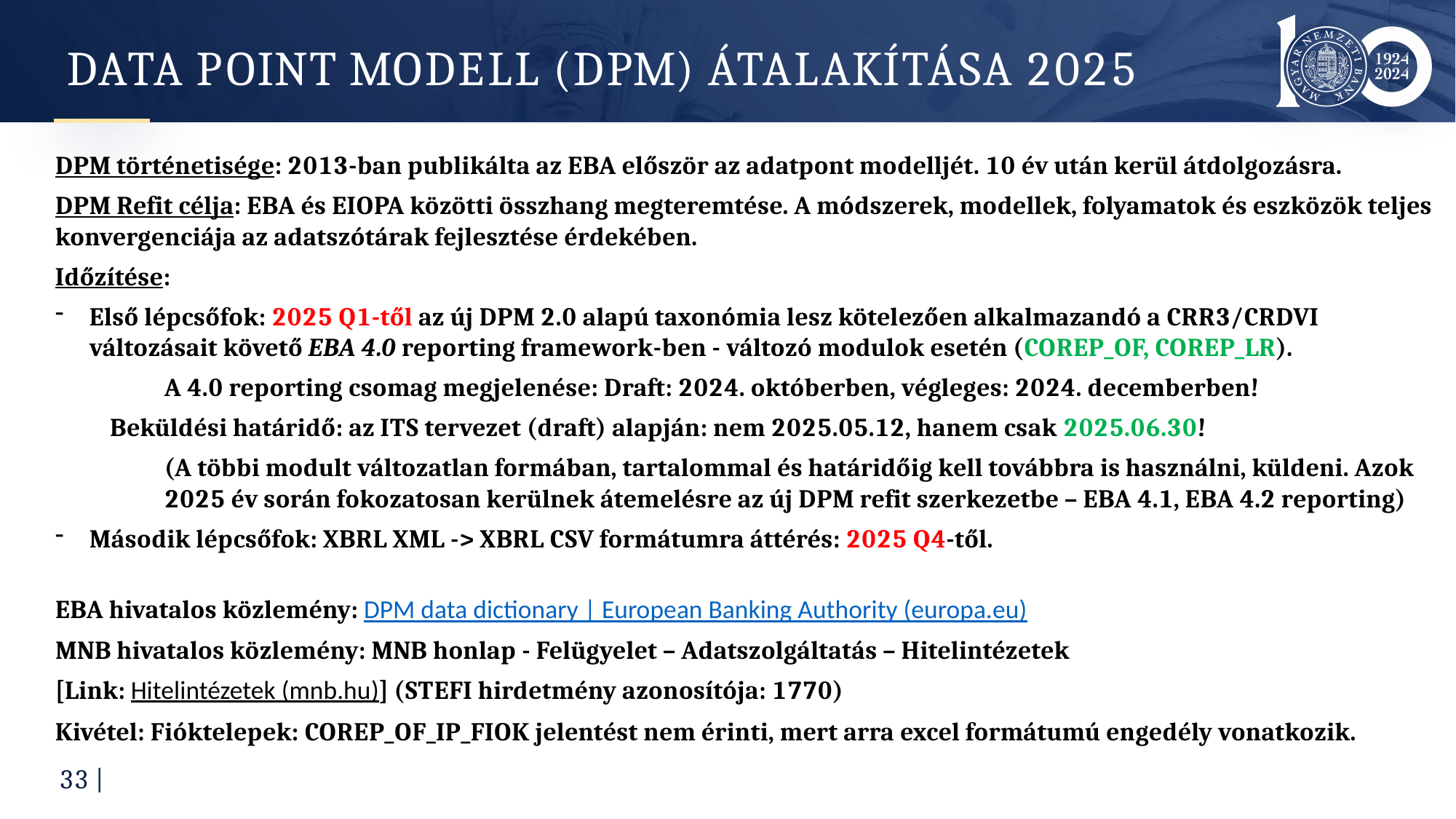

# Data Point Modell (DPM) átalakítása 2025
DPM történetisége: 2013-ban publikálta az EBA először az adatpont modelljét. 10 év után kerül átdolgozásra.
DPM Refit célja: EBA és EIOPA közötti összhang megteremtése. A módszerek, modellek, folyamatok és eszközök teljes konvergenciája az adatszótárak fejlesztése érdekében.
Időzítése:
Első lépcsőfok: 2025 Q1-től az új DPM 2.0 alapú taxonómia lesz kötelezően alkalmazandó a CRR3/CRDVI változásait követő EBA 4.0 reporting framework-ben - változó modulok esetén (COREP_OF, COREP_LR).
	A 4.0 reporting csomag megjelenése: Draft: 2024. októberben, végleges: 2024. decemberben!
Beküldési határidő: az ITS tervezet (draft) alapján: nem 2025.05.12, hanem csak 2025.06.30!
	(A többi modult változatlan formában, tartalommal és határidőig kell továbbra is használni, küldeni. Azok 	2025 év során fokozatosan kerülnek átemelésre az új DPM refit szerkezetbe – EBA 4.1, EBA 4.2 reporting)
Második lépcsőfok: XBRL XML -> XBRL CSV formátumra áttérés: 2025 Q4-től.

EBA hivatalos közlemény: DPM data dictionary | European Banking Authority (europa.eu)
MNB hivatalos közlemény: MNB honlap - Felügyelet – Adatszolgáltatás – Hitelintézetek
[Link: Hitelintézetek (mnb.hu)] (STEFI hirdetmény azonosítója: 1770)
Kivétel: Fióktelepek: COREP_OF_IP_FIOK jelentést nem érinti, mert arra excel formátumú engedély vonatkozik..